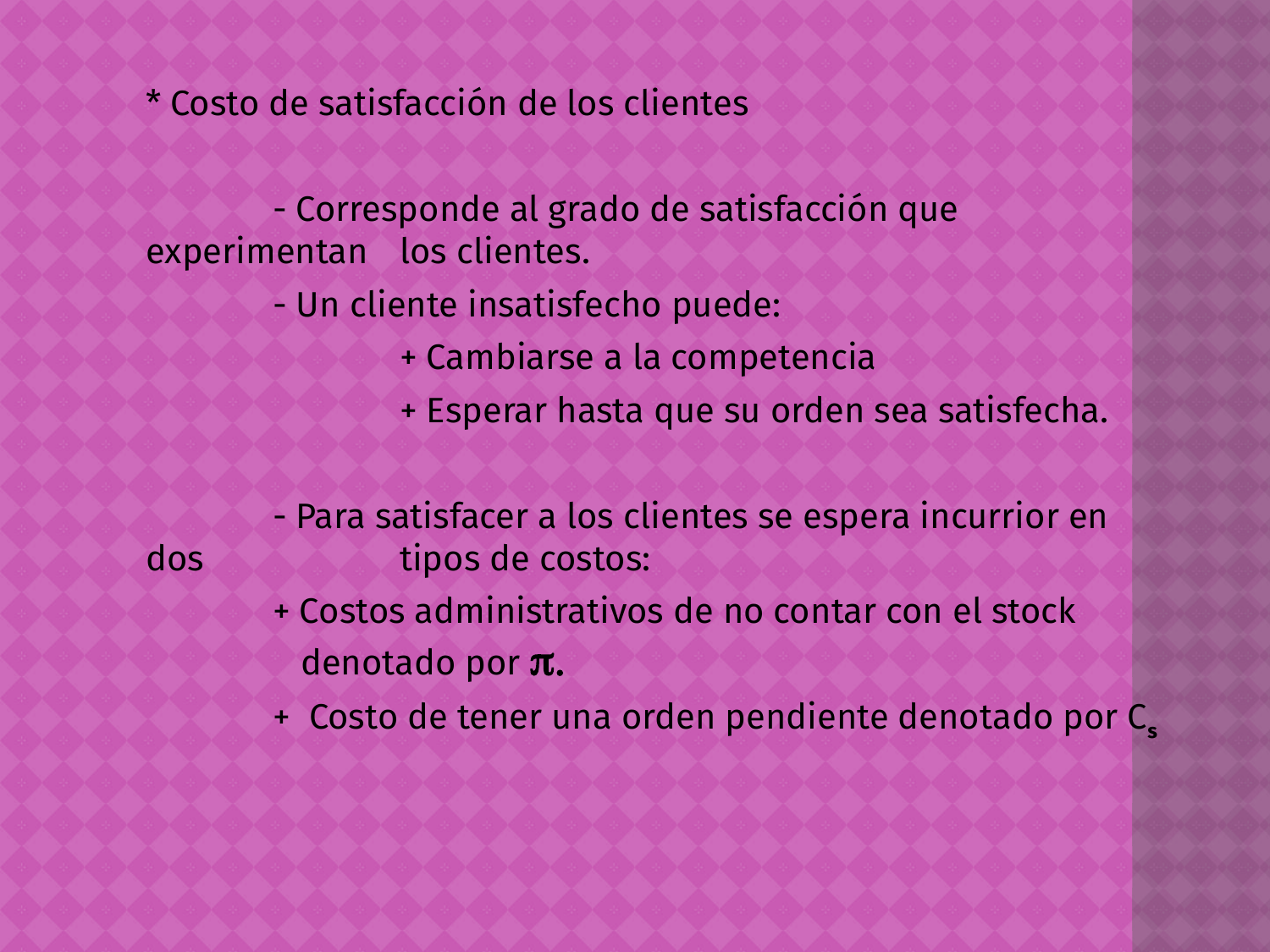

* Costo de satisfacción de los clientes

		- Corresponde al grado de satisfacción que experimentan 	los clientes.
		- Un cliente insatisfecho puede:
			+ Cambiarse a la competencia
			+ Esperar hasta que su orden sea satisfecha.

		- Para satisfacer a los clientes se espera incurrior en dos 		tipos de costos:
		+ Costos administrativos de no contar con el stock 		   denotado por π.
		+  Costo de tener una orden pendiente denotado por Cs